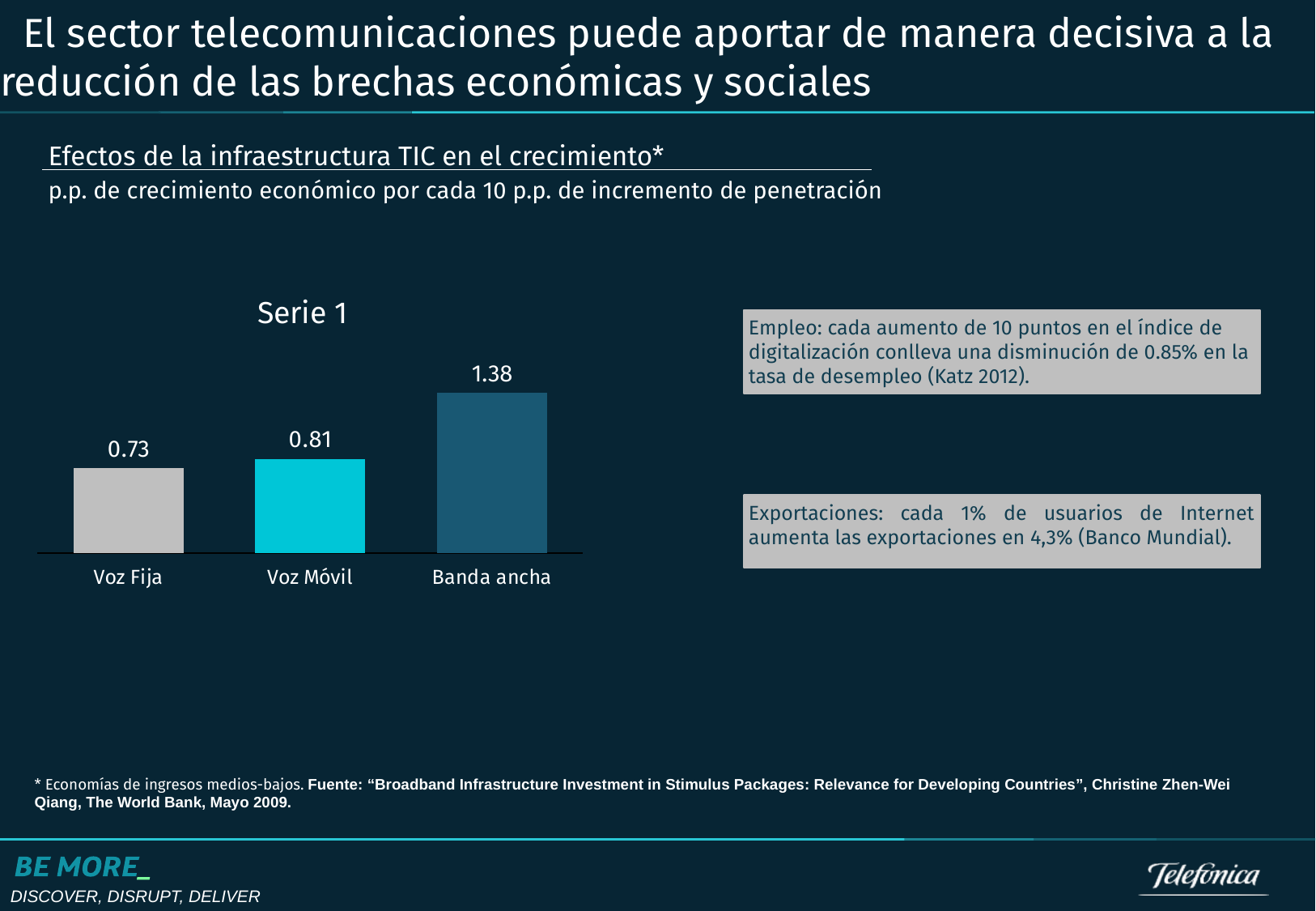

# El sector telecomunicaciones puede aportar de manera decisiva a la reducción de las brechas económicas y sociales
Efectos de la infraestructura TIC en el crecimiento*
p.p. de crecimiento económico por cada 10 p.p. de incremento de penetración

### Chart: Serie 1

| Category |  |
|---|---|
| Voz Fija | 0.73 |
| Voz Móvil | 0.81 |
| Banda ancha | 1.38 |
Empleo: cada aumento de 10 puntos en el índice de digitalización conlleva una disminución de 0.85% en la tasa de desempleo (Katz 2012).

Exportaciones: cada 1% de usuarios de Internet aumenta las exportaciones en 4,3% (Banco Mundial).
* Economías de ingresos medios-bajos. Fuente: “Broadband Infrastructure Investment in Stimulus Packages: Relevance for Developing Countries”, Christine Zhen-Wei Qiang, The World Bank, Mayo 2009.